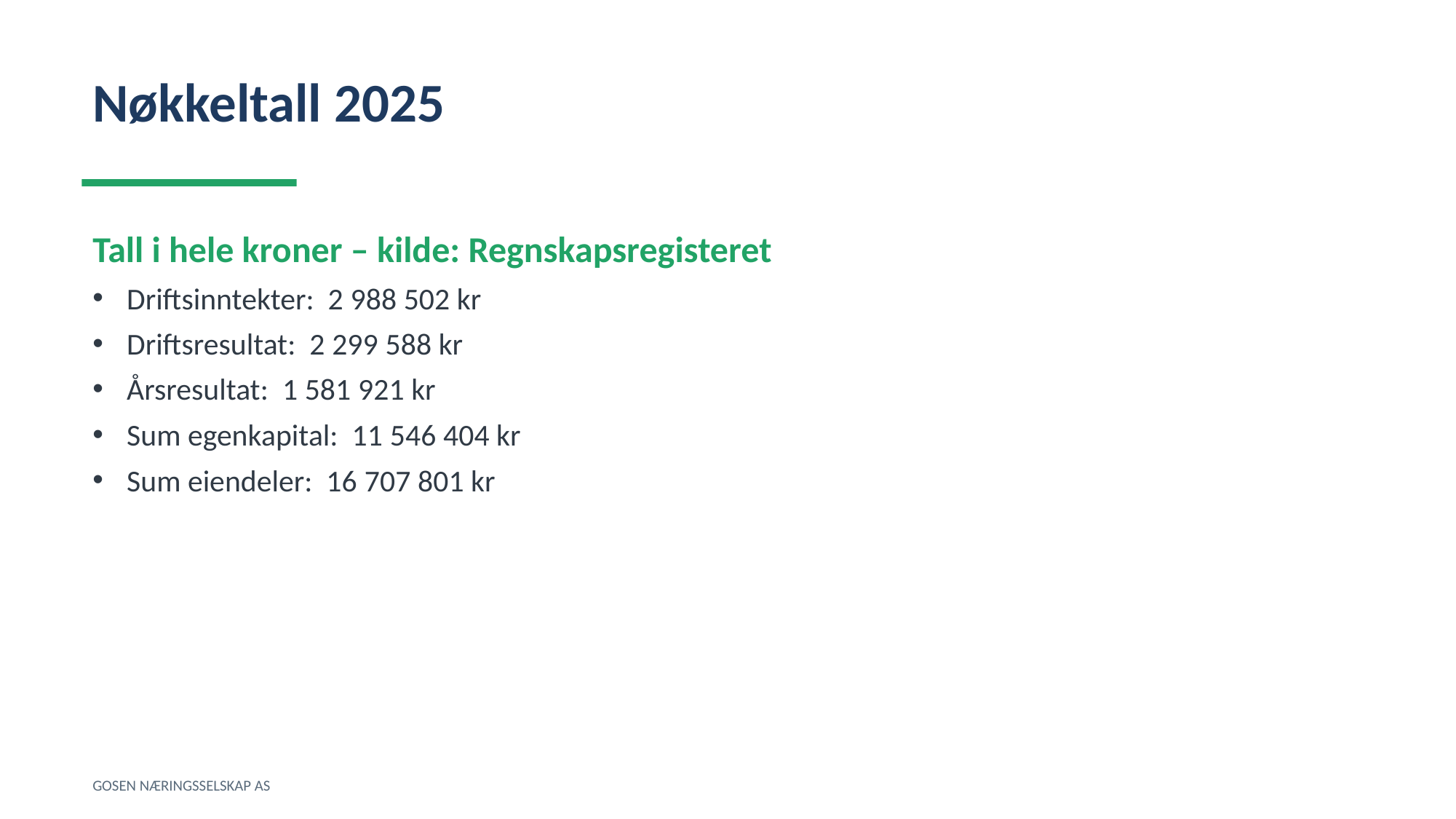

Nøkkeltall 2025

Tall i hele kroner – kilde: Regnskapsregisteret
Driftsinntekter:  2 988 502 kr
Driftsresultat:  2 299 588 kr
Årsresultat:  1 581 921 kr
Sum egenkapital:  11 546 404 kr
Sum eiendeler:  16 707 801 kr
GOSEN NÆRINGSSELSKAP AS